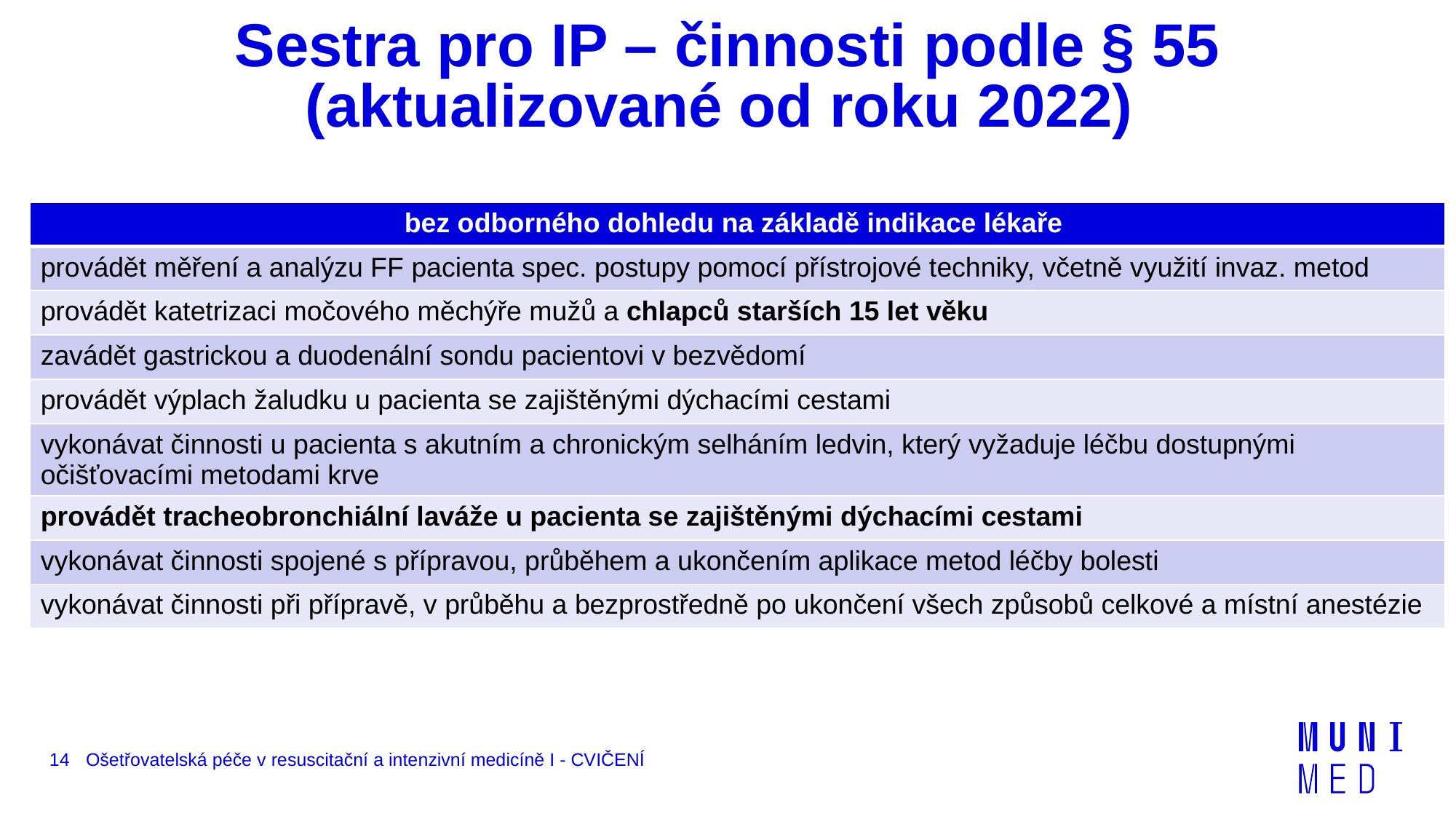

# Sestra pro IP – činnosti podle § 55 (aktualizované od roku 2022)
| bez odborného dohledu na základě indikace lékaře |
| --- |
| provádět měření a analýzu FF pacienta spec. postupy pomocí přístrojové techniky, včetně využití invaz. metod |
| provádět katetrizaci močového měchýře mužů a chlapců starších 15 let věku |
| zavádět gastrickou a duodenální sondu pacientovi v bezvědomí |
| provádět výplach žaludku u pacienta se zajištěnými dýchacími cestami |
| vykonávat činnosti u pacienta s akutním a chronickým selháním ledvin, který vyžaduje léčbu dostupnými očišťovacími metodami krve |
| provádět tracheobronchiální laváže u pacienta se zajištěnými dýchacími cestami |
| vykonávat činnosti spojené s přípravou, průběhem a ukončením aplikace metod léčby bolesti |
| vykonávat činnosti při přípravě, v průběhu a bezprostředně po ukončení všech způsobů celkové a místní anestézie |
14
Ošetřovatelská péče v resuscitační a intenzivní medicíně I - CVIČENÍ